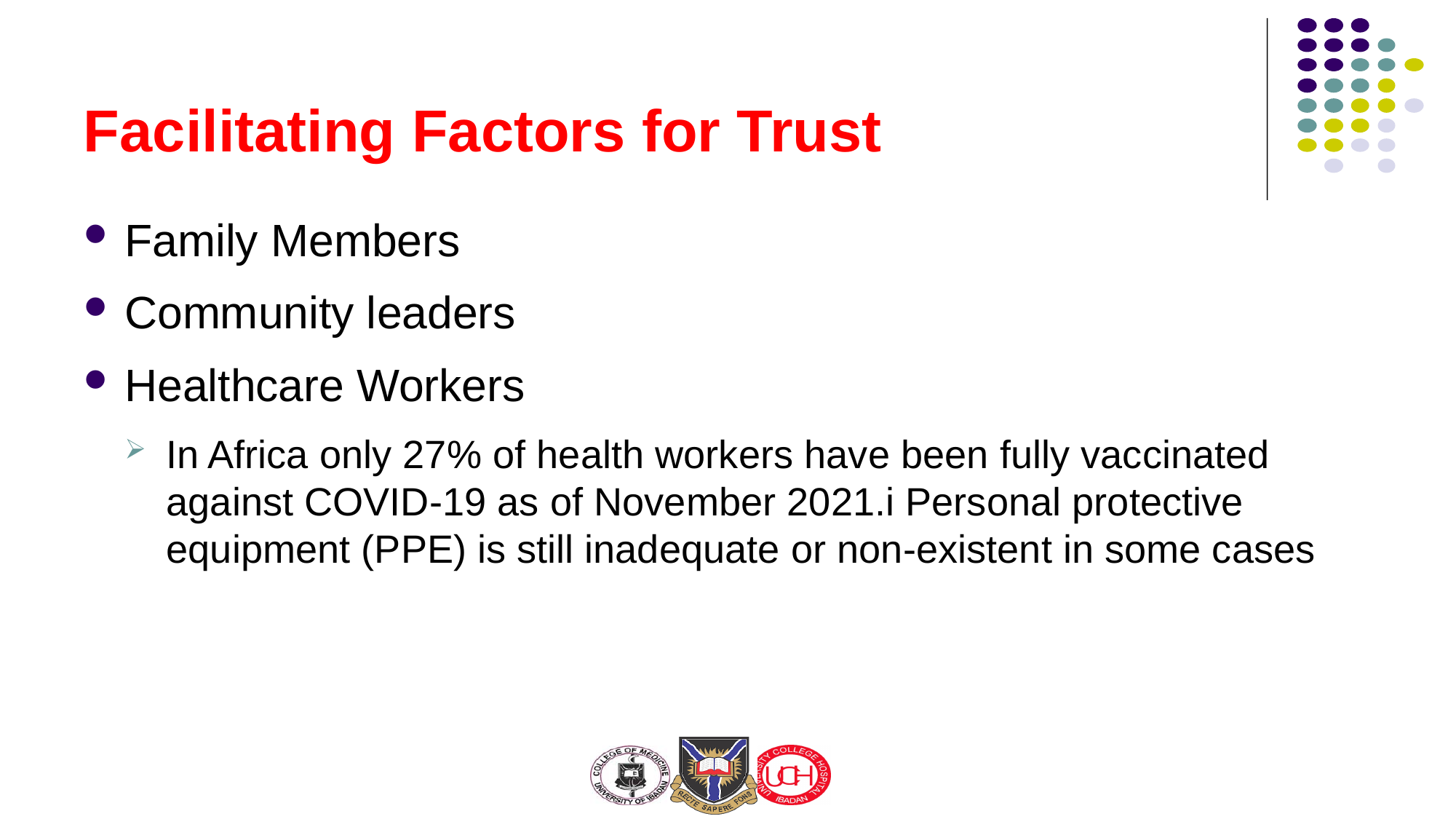

# Facilitating Factors for Trust
Family Members
Community leaders
Healthcare Workers
In Africa only 27% of health workers have been fully vaccinated against COVID-19 as of November 2021.i Personal protective equipment (PPE) is still inadequate or non-existent in some cases